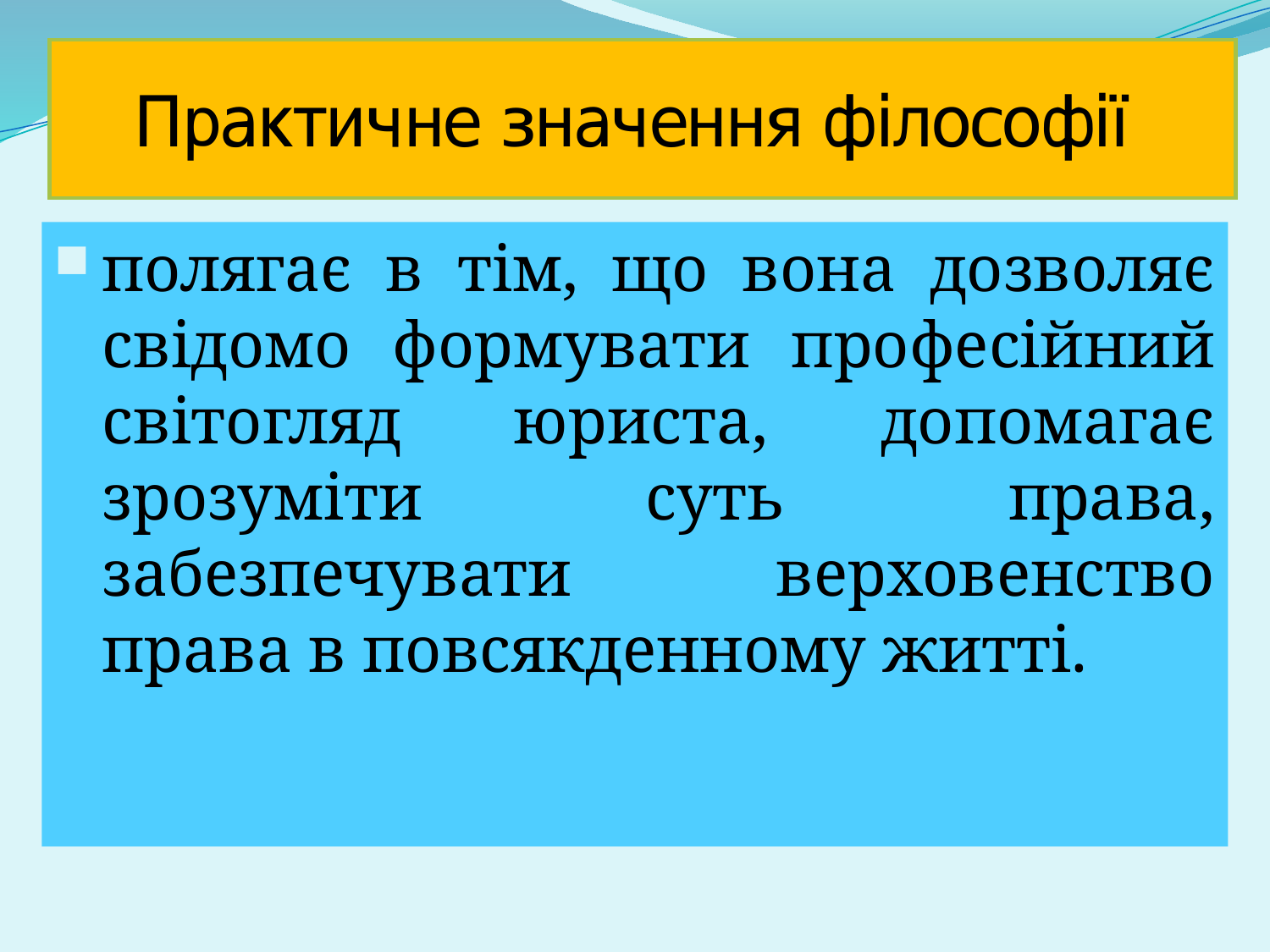

Практичне значення філософії
полягає в тім, що вона дозволяє свідомо формувати професійний світогляд юриста, допомагає зрозуміти суть права, забезпечувати верховенство права в повсякденному житті.